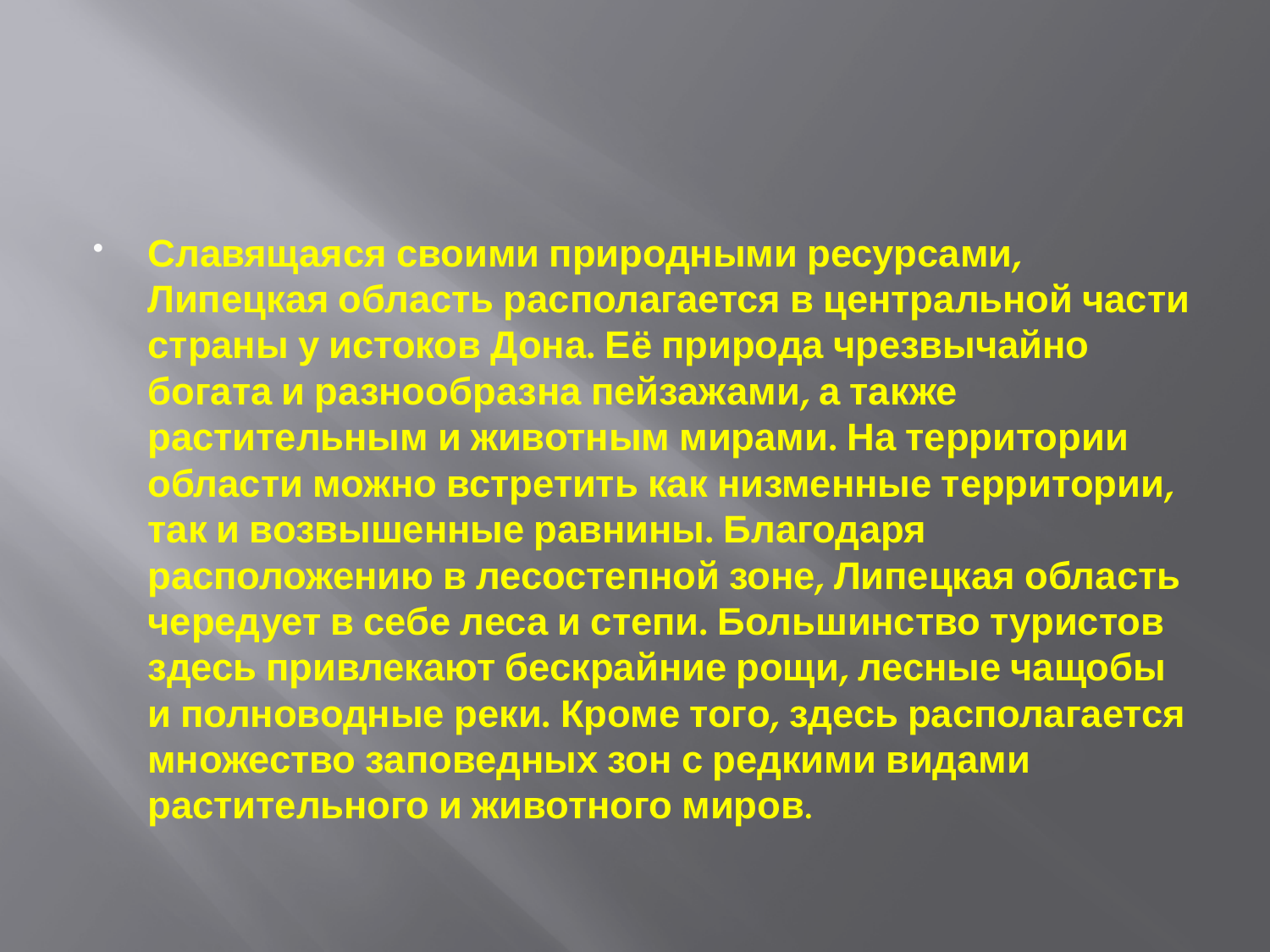

#
Славящаяся своими природными ресурсами, Липецкая область располагается в центральной части страны у истоков Дона. Её природа чрезвычайно богата и разнообразна пейзажами, а также растительным и животным мирами. На территории области можно встретить как низменные территории, так и возвышенные равнины. Благодаря расположению в лесостепной зоне, Липецкая область чередует в себе леса и степи. Большинство туристов здесь привлекают бескрайние рощи, лесные чащобы и полноводные реки. Кроме того, здесь располагается множество заповедных зон с редкими видами растительного и животного миров.